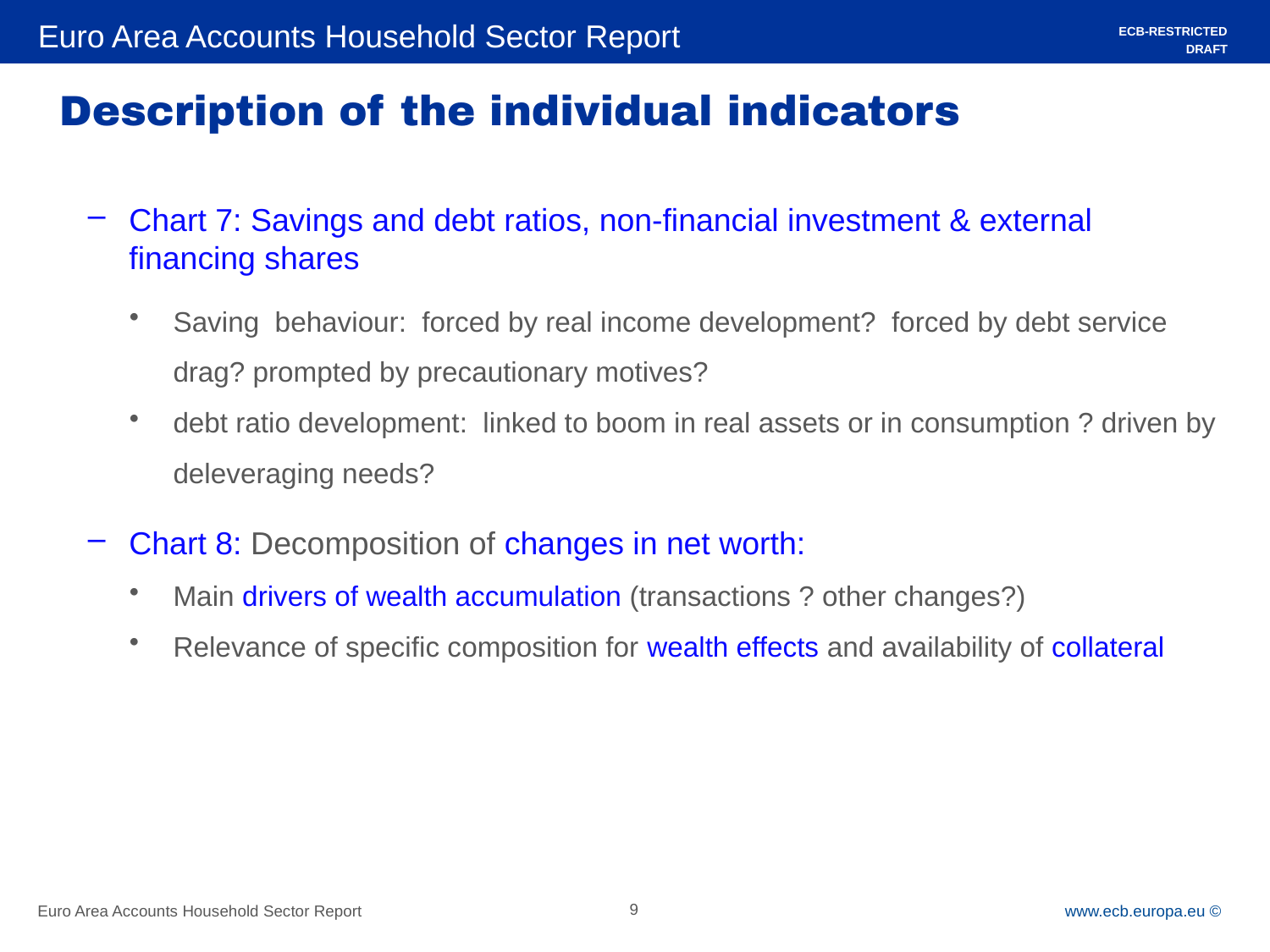

Euro Area Accounts Household Sector Report
ECB-RESTRICTED
DRAFT
# Description of the individual indicators

Chart 7: Savings and debt ratios, non-financial investment & external financing shares
Saving  behaviour:  forced by real income development?  forced by debt service drag? prompted by precautionary motives?
debt ratio development:  linked to boom in real assets or in consumption ? driven by deleveraging needs?

Chart 8: Decomposition of changes in net worth:
Main drivers of wealth accumulation (transactions ? other changes?)
Relevance of specific composition for wealth effects and availability of collateral

Euro Area Accounts Household Sector Report

9